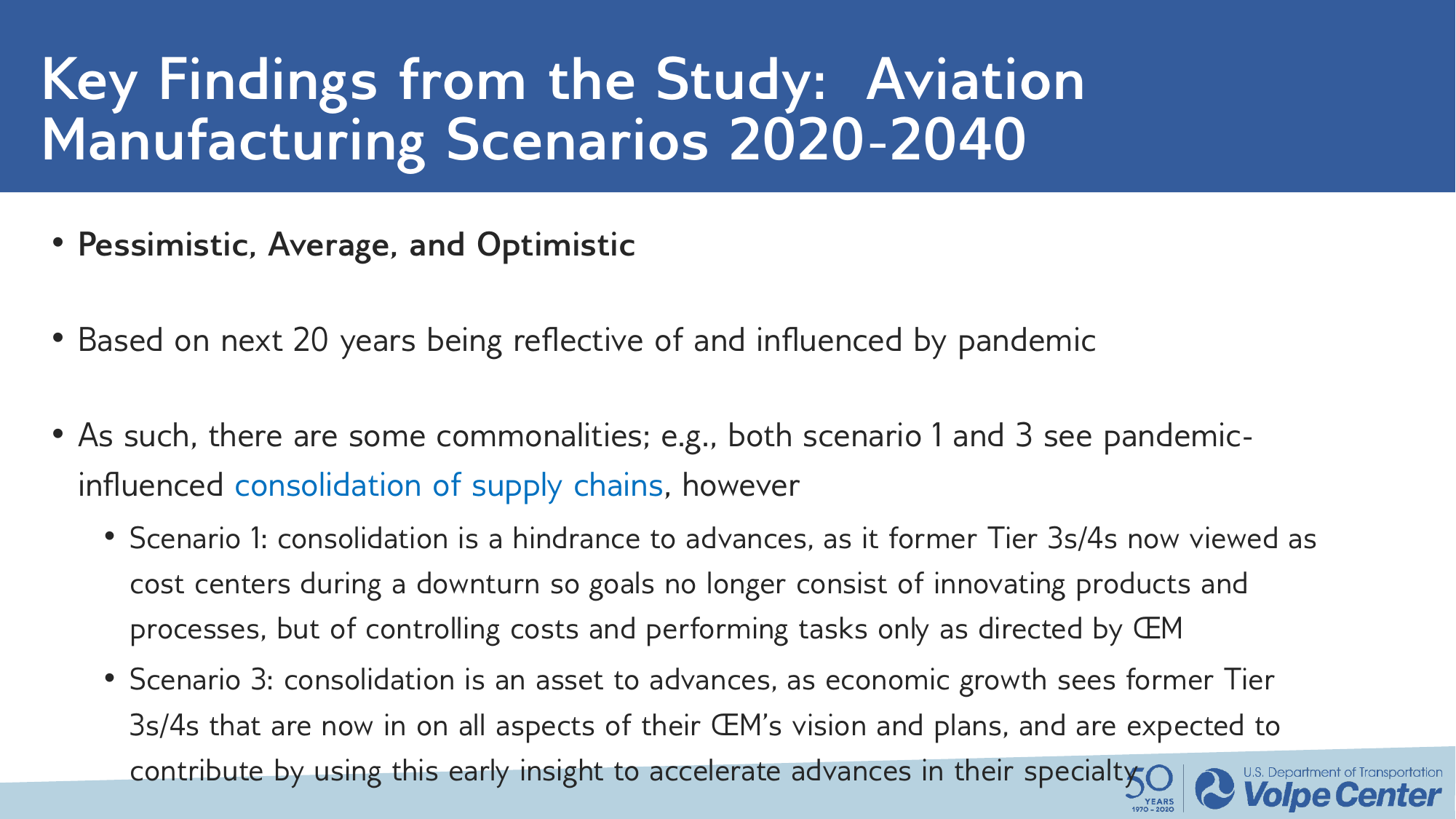

# Key Findings from the Study:  Aviation Manufacturing Scenarios 2020-2040
Pessimistic, Average, and Optimistic

Based on next 20 years being reflective of and influenced by pandemic

As such, there are some commonalities; e.g., both scenario 1 and 3 see pandemic-influenced consolidation of supply chains, however
Scenario 1: consolidation is a hindrance to advances, as it former Tier 3s/4s now viewed as cost centers during a downturn so goals no longer consist of innovating products and processes, but of controlling costs and performing tasks only as directed by OEM
Scenario 3: consolidation is an asset to advances, as economic growth sees former Tier 3s/4s that are now in on all aspects of their OEM’s vision and plans, and are expected to contribute by using this early insight to accelerate advances in their specialty